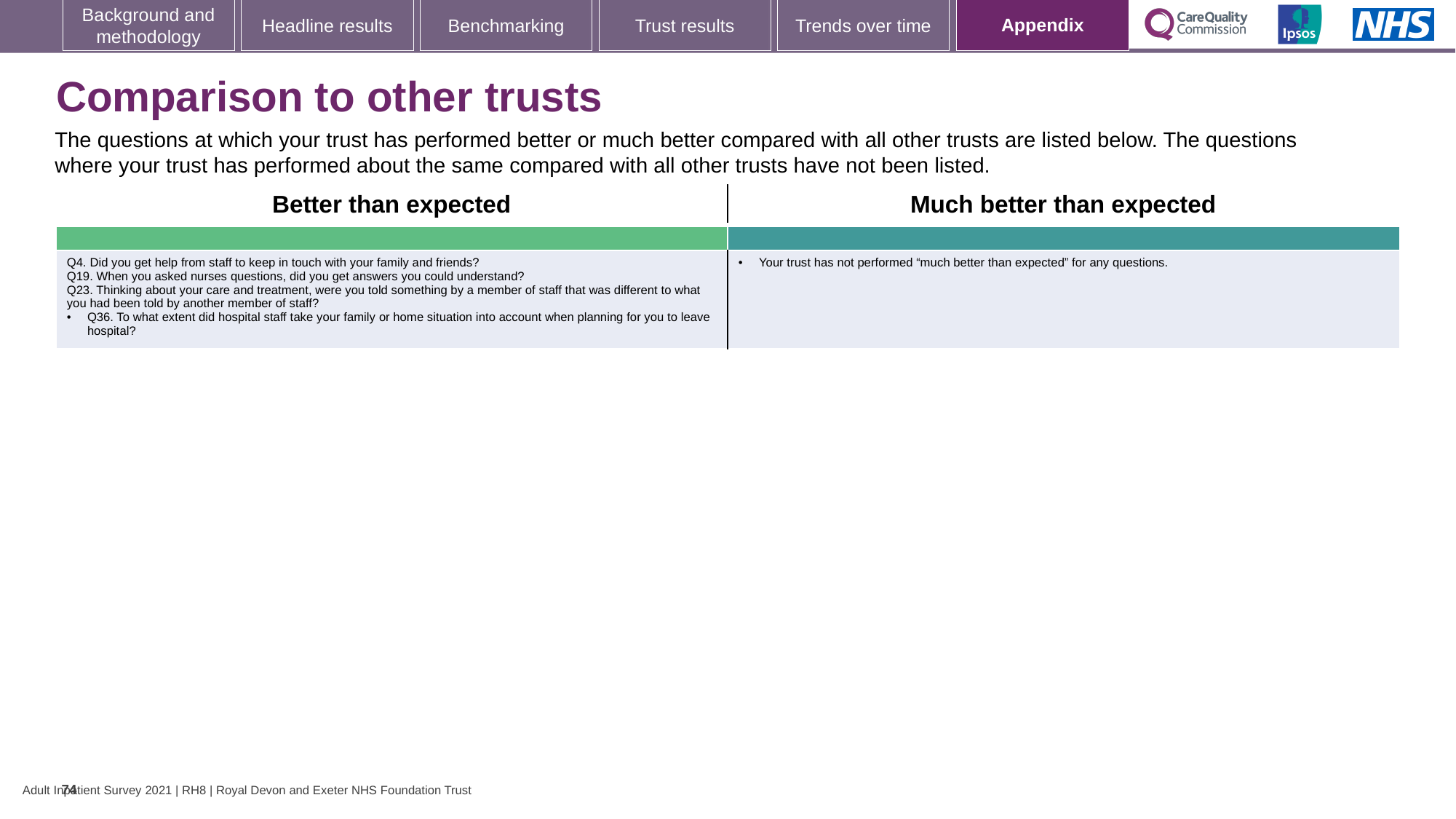

[unsupported chart]

# Comparison to other trusts
The questions at which your trust has performed better or much better compared with all other trusts are listed below. The questions where your trust has performed about the same compared with all other trusts have not been listed.
| Better than expected | Much better than expected |
| --- | --- |
|  |  |
| Q4. Did you get help from staff to keep in touch with your family and friends? Q19. When you asked nurses questions, did you get answers you could understand? Q23. Thinking about your care and treatment, were you told something by a member of staff that was different to what you had been told by another member of staff? Q36. To what extent did hospital staff take your family or home situation into account when planning for you to leave hospital? | Your trust has not performed “much better than expected” for any questions. |
74